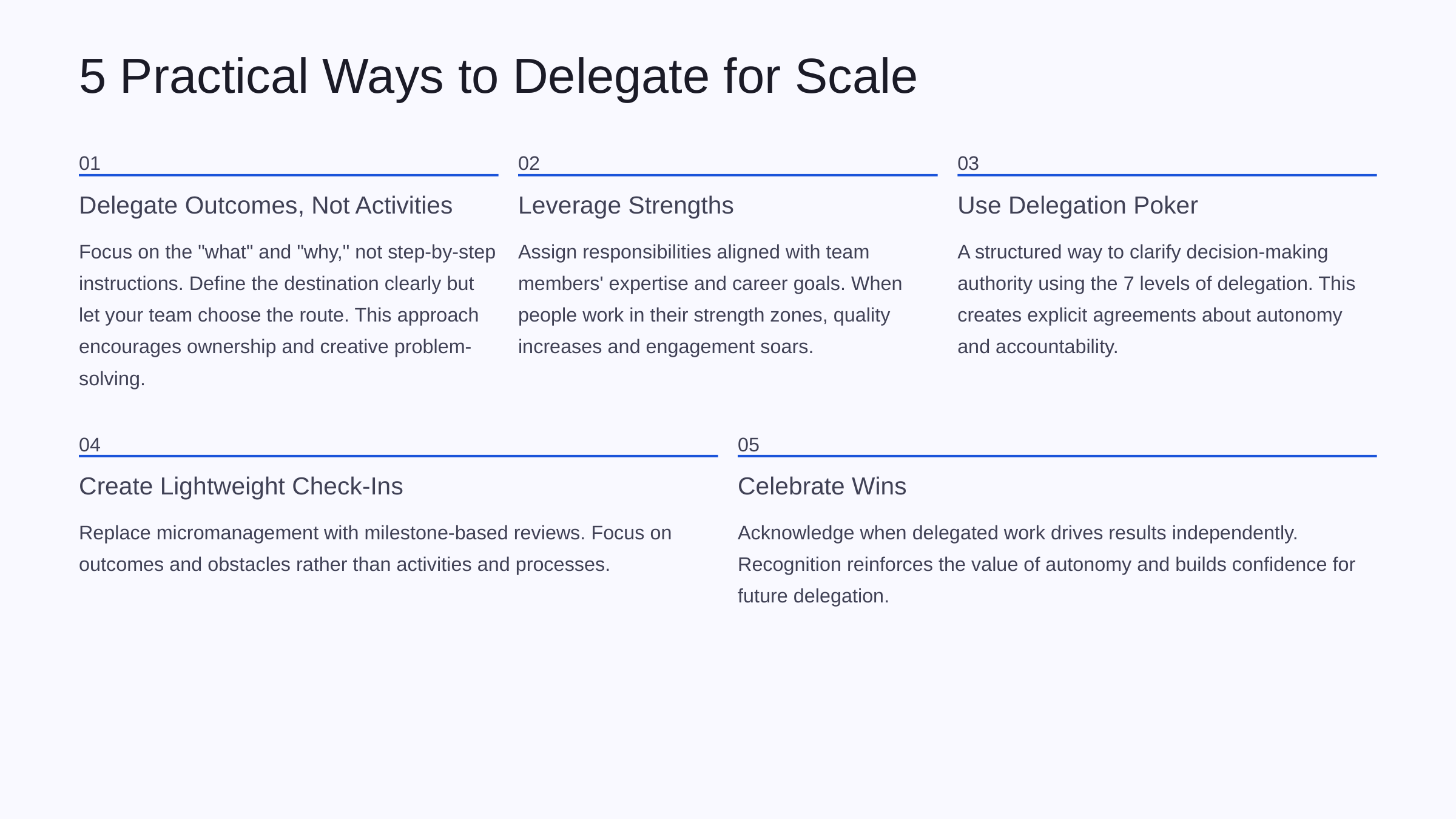

5 Practical Ways to Delegate for Scale
01
02
03

Delegate Outcomes, Not Activities
Leverage Strengths
Use Delegation Poker
Focus on the "what" and "why," not step-by-step instructions. Define the destination clearly but let your team choose the route. This approach encourages ownership and creative problem-solving.
Assign responsibilities aligned with team members' expertise and career goals. When people work in their strength zones, quality increases and engagement soars.
A structured way to clarify decision-making authority using the 7 levels of delegation. This creates explicit agreements about autonomy and accountability.
04
05

Create Lightweight Check-Ins
Celebrate Wins
Replace micromanagement with milestone-based reviews. Focus on outcomes and obstacles rather than activities and processes.
Acknowledge when delegated work drives results independently. Recognition reinforces the value of autonomy and builds confidence for future delegation.